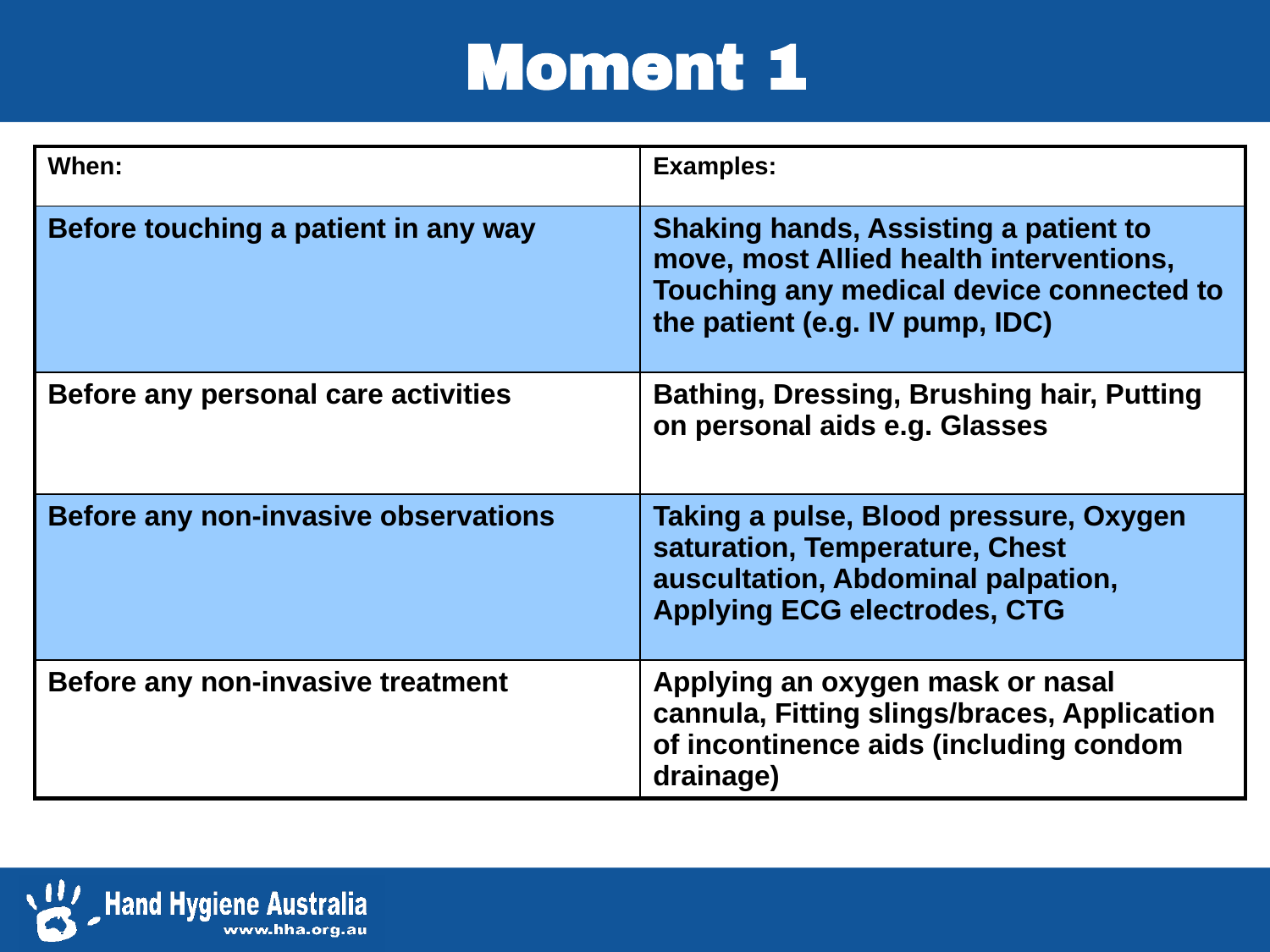

# Moment 1
| When: | Examples: |
| --- | --- |
| Before touching a patient in any way | Shaking hands, Assisting a patient to move, most Allied health interventions, Touching any medical device connected to the patient (e.g. IV pump, IDC) |
| Before any personal care activities | Bathing, Dressing, Brushing hair, Putting on personal aids e.g. Glasses |
| Before any non-invasive observations | Taking a pulse, Blood pressure, Oxygen saturation, Temperature, Chest auscultation, Abdominal palpation, Applying ECG electrodes, CTG |
| Before any non-invasive treatment | Applying an oxygen mask or nasal cannula, Fitting slings/braces, Application of incontinence aids (including condom drainage) |